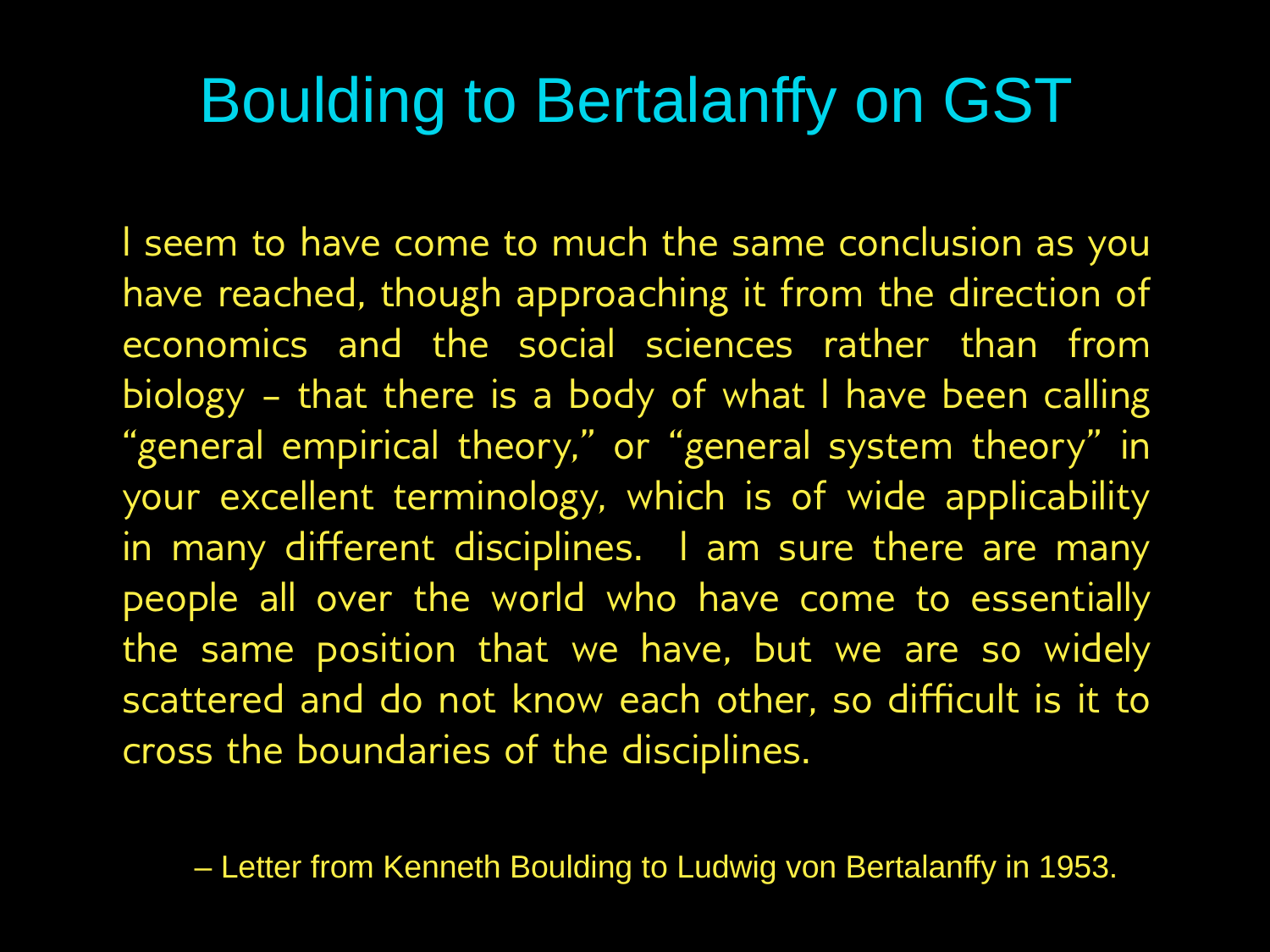

# Boulding to Bertalanffy on GST
I seem to have come to much the same conclusion as you have reached, though approaching it from the direction of economics and the social sciences rather than from biology – that there is a body of what I have been calling “general empirical theory,” or “general system theory” in your excellent terminology, which is of wide applicability in many different disciplines.  I am sure there are many people all over the world who have come to essentially the same position that we have, but we are so widely scattered and do not know each other, so difficult is it to cross the boundaries of the disciplines.
– Letter from Kenneth Boulding to Ludwig von Bertalanffy in 1953.